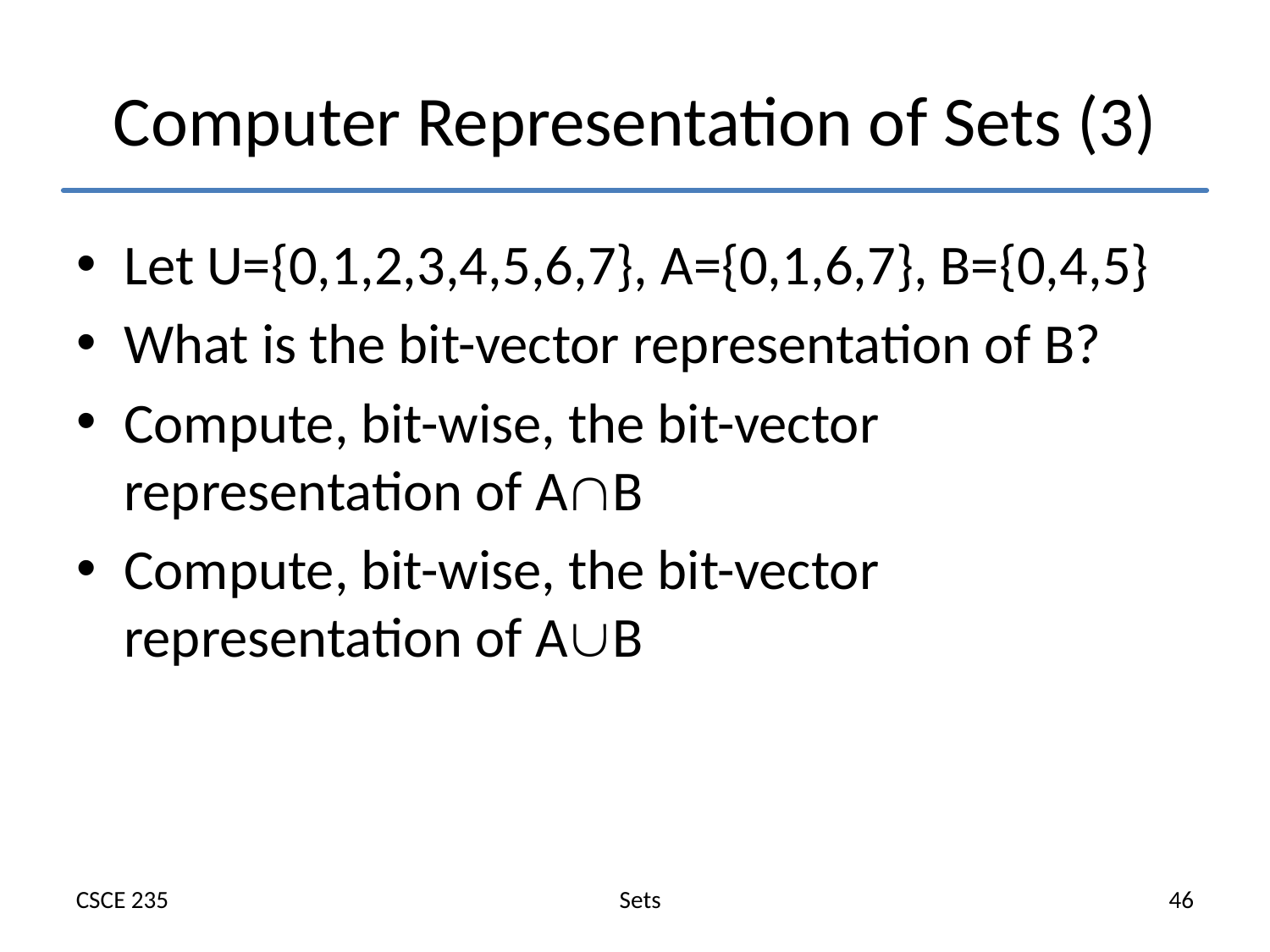

# Computer Representation of Sets (3)
Let U={0,1,2,3,4,5,6,7}, A={0,1,6,7}, B={0,4,5}
What is the bit-vector representation of B?
Compute, bit-wise, the bit-vector representation of A∩B
Compute, bit-wise, the bit-vector representation of A∪B